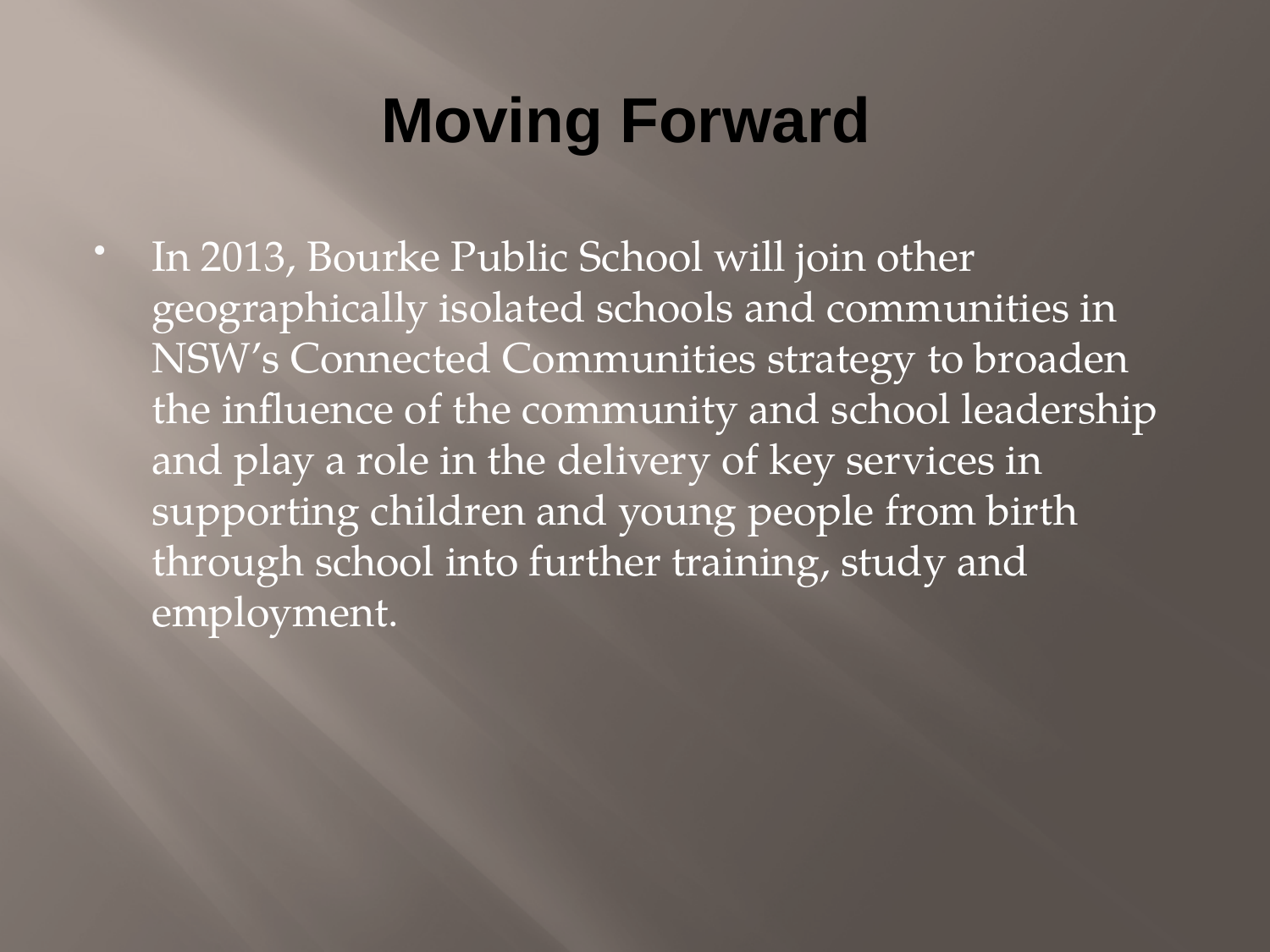

# Moving Forward
In 2013, Bourke Public School will join other geographically isolated schools and communities in NSW’s Connected Communities strategy to broaden the influence of the community and school leadership and play a role in the delivery of key services in supporting children and young people from birth through school into further training, study and employment.